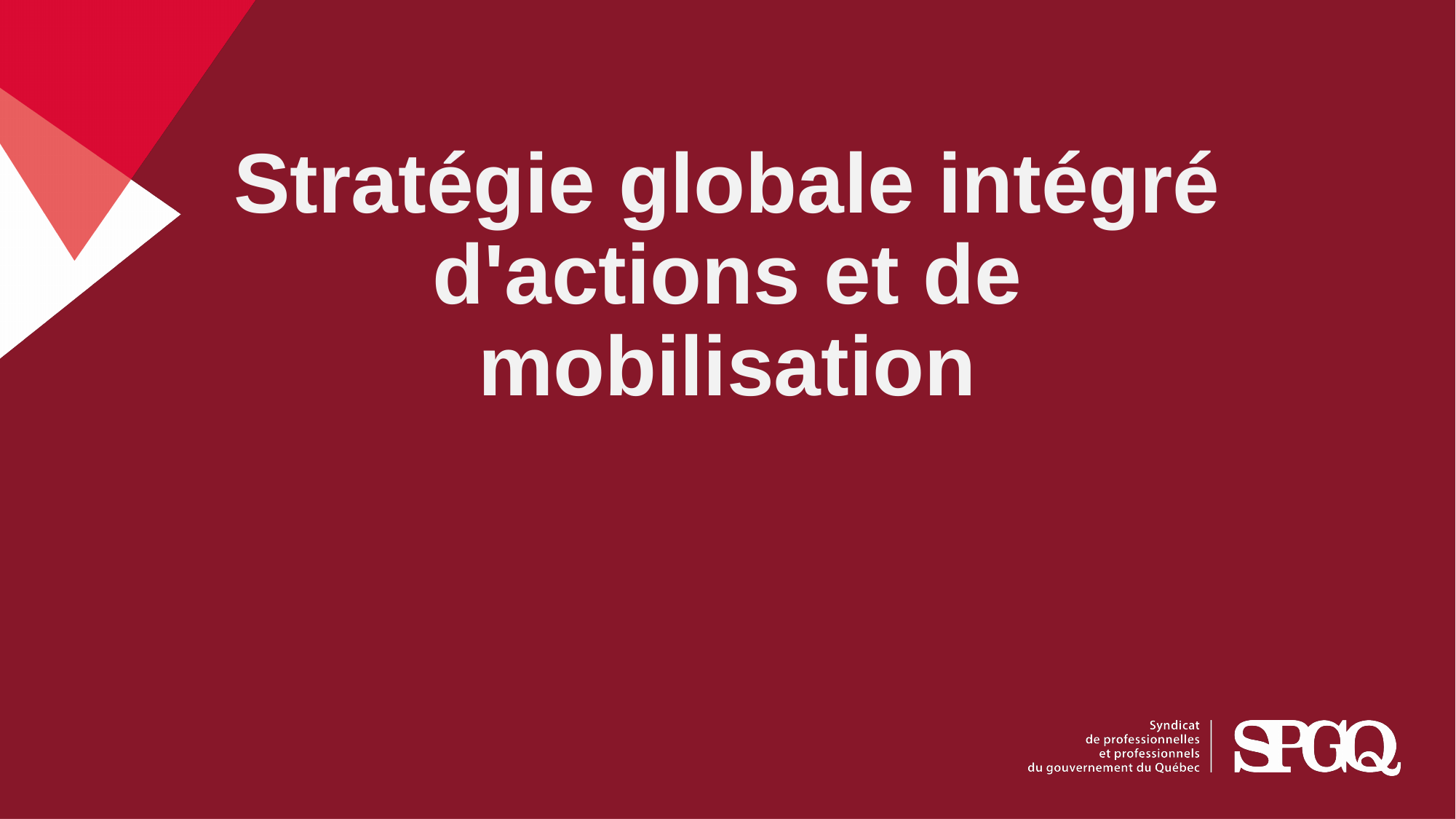

# Stratégie globale intégré d'actions et de mobilisation